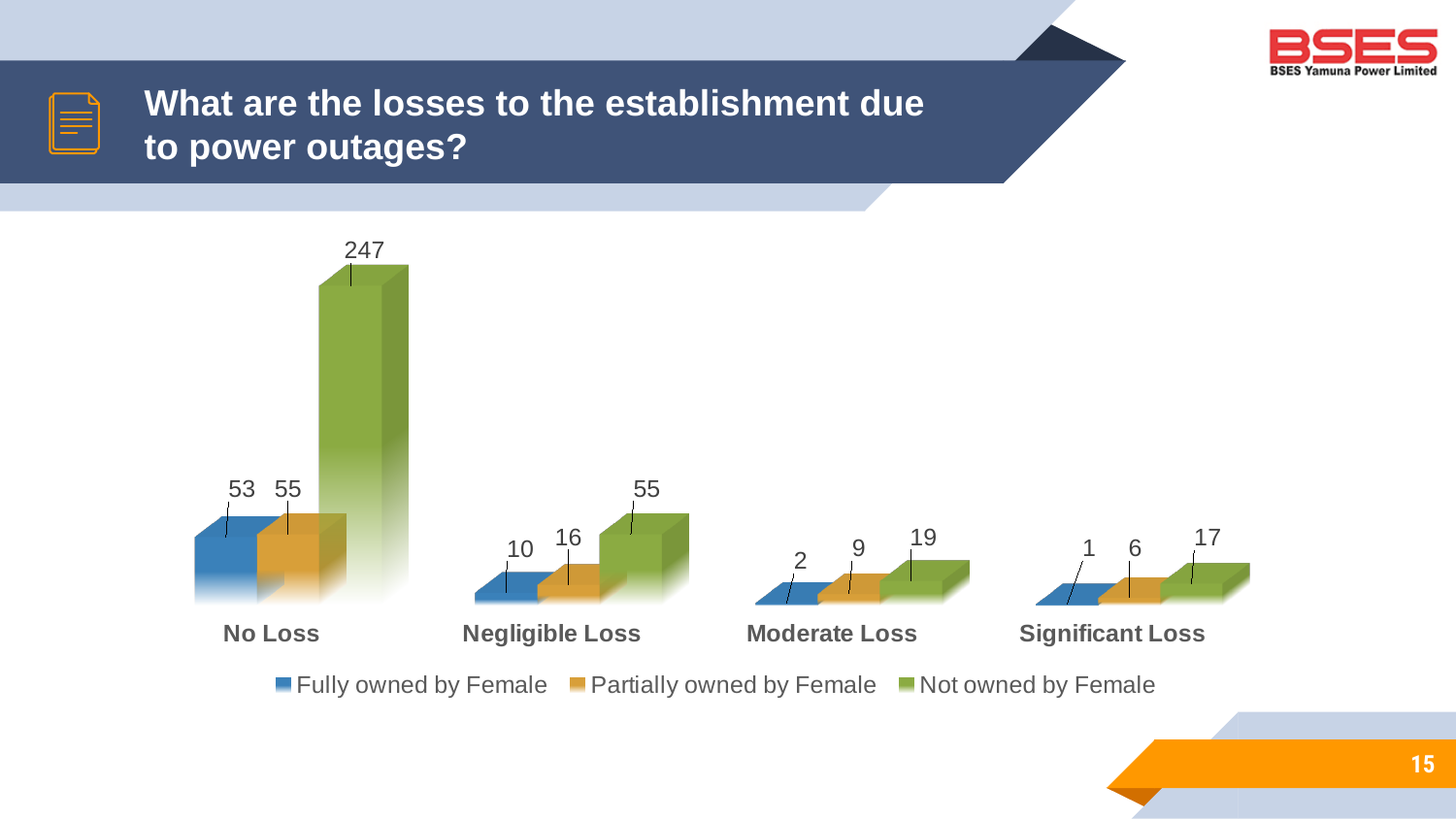

# What are the losses to the establishment due to power outages?

[unsupported chart]

15